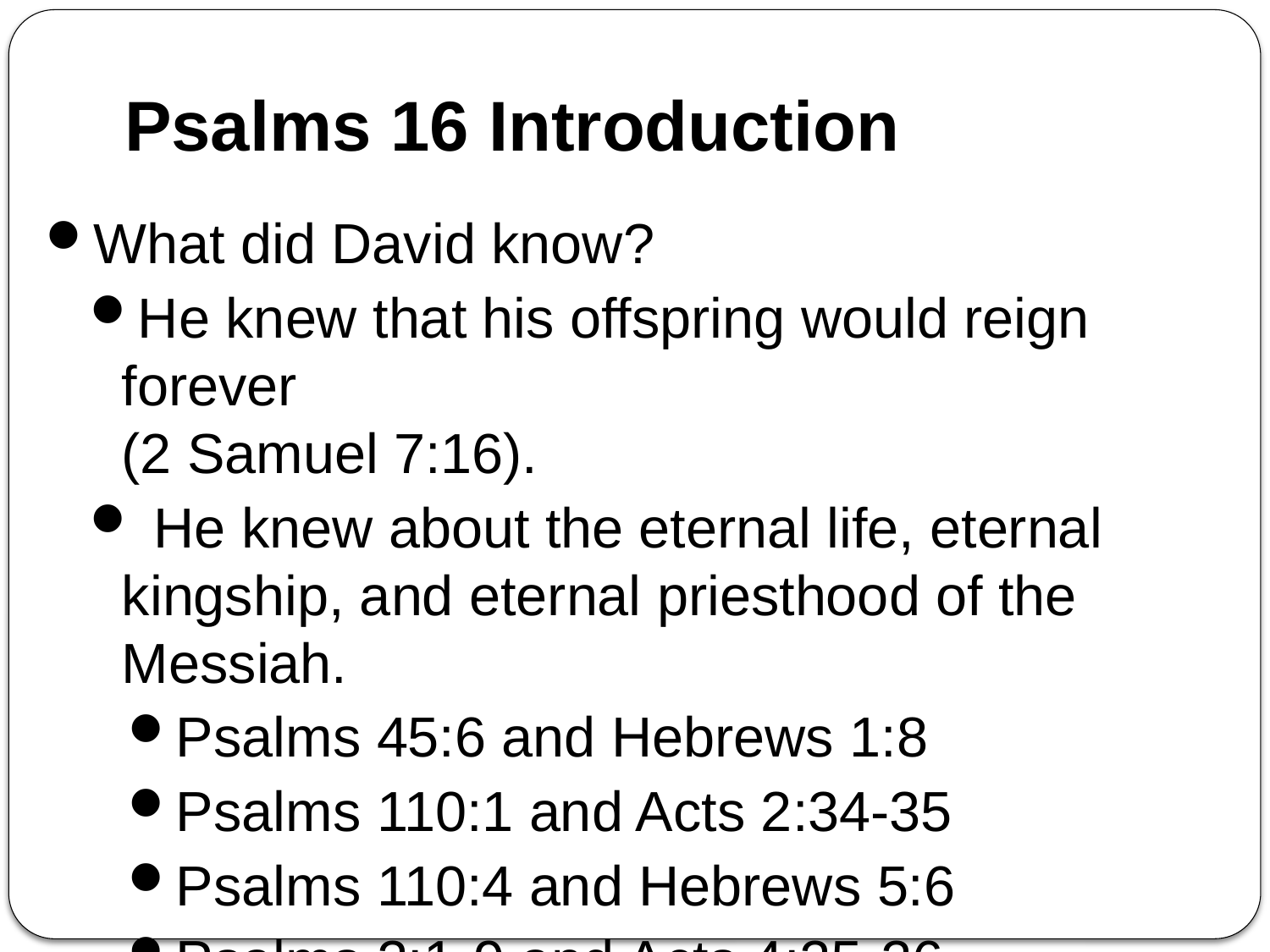

# Psalms 16 Introduction
What did David know?
He knew that his offspring would reign forever
(2 Samuel 7:16).
 He knew about the eternal life, eternal kingship, and eternal priesthood of the Messiah.
Psalms 45:6 and Hebrews 1:8
Psalms 110:1 and Acts 2:34-35
Psalms 110:4 and Hebrews 5:6
Psalms 2:1-9 and Acts 4:25-26